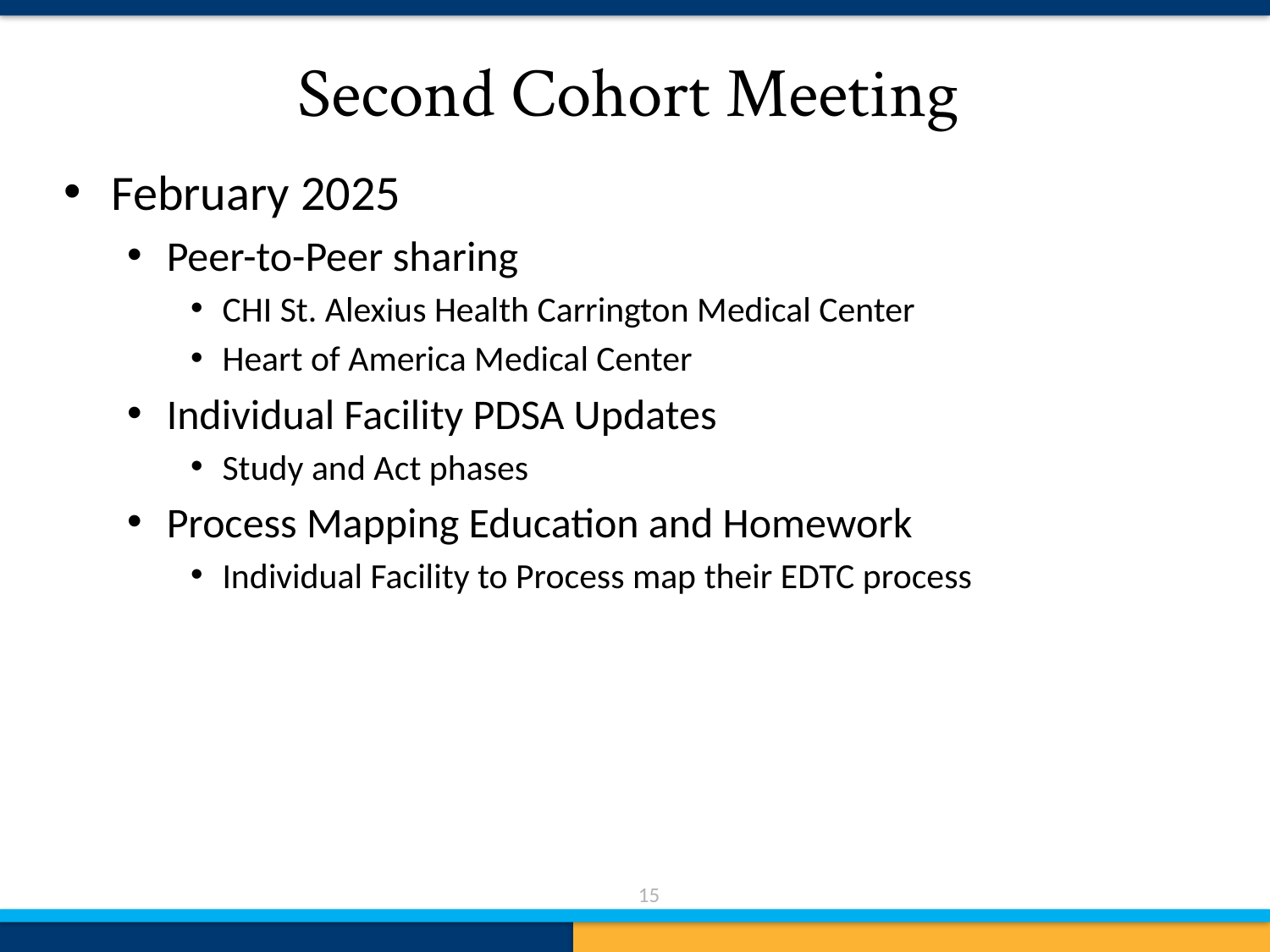

# Second Cohort Meeting
February 2025
Peer-to-Peer sharing
CHI St. Alexius Health Carrington Medical Center
Heart of America Medical Center
Individual Facility PDSA Updates
Study and Act phases
Process Mapping Education and Homework
Individual Facility to Process map their EDTC process

15